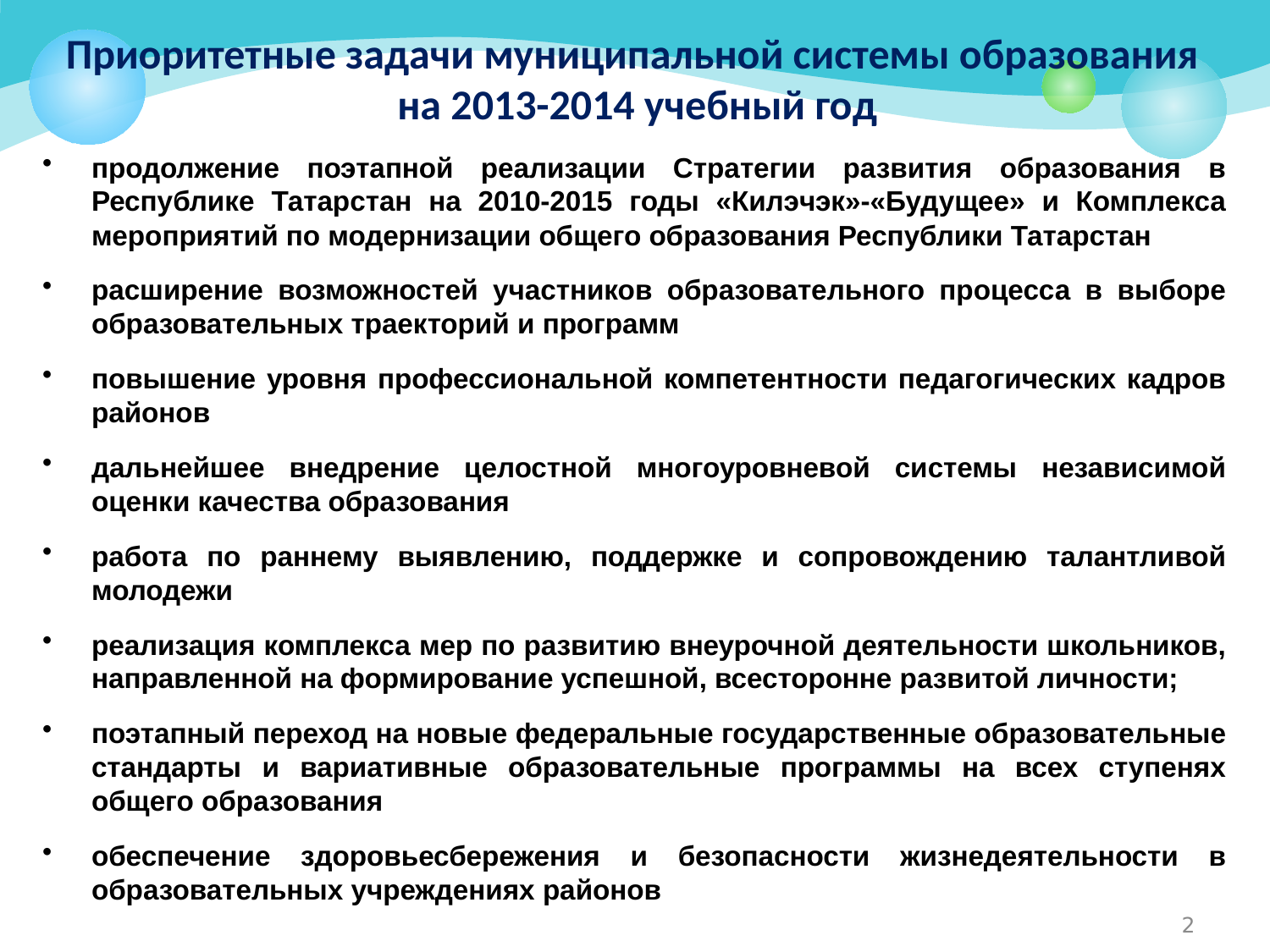

Приоритетные задачи муниципальной системы образования  на 2013-2014 учебный год
продолжение поэтапной реализации Стратегии развития образования в Республике Татарстан на 2010-2015 годы «Килэчэк»-«Будущее» и Комплекса мероприятий по модернизации общего образования Республики Татарстан
расширение возможностей участников образовательного процесса в выборе образовательных траекторий и программ
повышение уровня профессиональной компетентности педагогических кадров районов
дальнейшее внедрение целостной многоуровневой системы независимой оценки качества образования
работа по раннему выявлению, поддержке и сопровождению талантливой молодежи
реализация комплекса мер по развитию внеурочной деятельности школьников, направленной на формирование успешной, всесторонне развитой личности;
поэтапный переход на новые федеральные государственные образовательные стандарты и вариативные образовательные программы на всех ступенях общего образования
обеспечение здоровьесбережения и безопасности жизнедеятельности в образовательных учреждениях районов
2